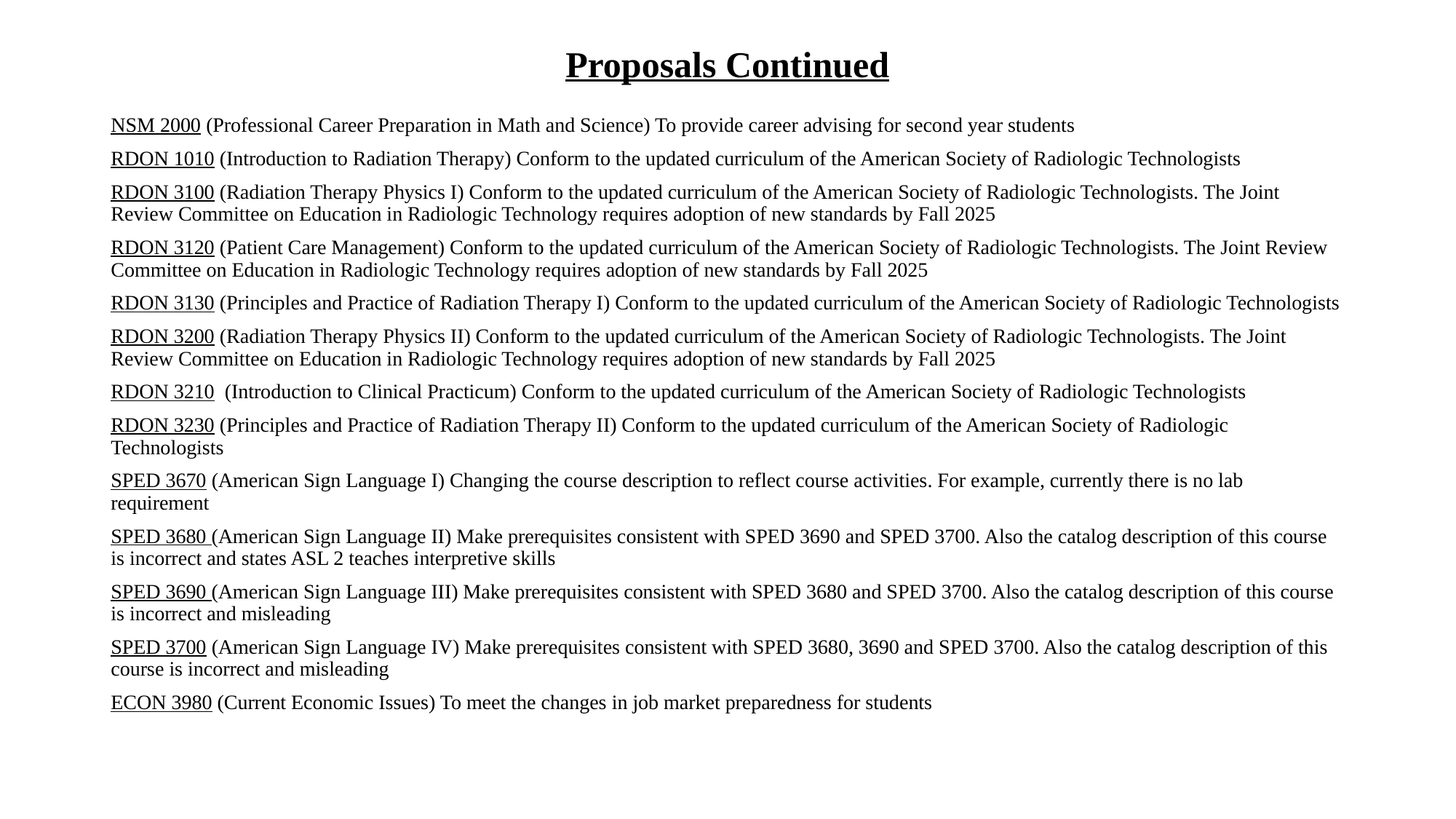

# Proposals Continued
NSM 2000 (Professional Career Preparation in Math and Science) To provide career advising for second year students
RDON 1010 (Introduction to Radiation Therapy) Conform to the updated curriculum of the American Society of Radiologic Technologists
RDON 3100 (Radiation Therapy Physics I) Conform to the updated curriculum of the American Society of Radiologic Technologists. The Joint Review Committee on Education in Radiologic Technology requires adoption of new standards by Fall 2025
RDON 3120 (Patient Care Management) Conform to the updated curriculum of the American Society of Radiologic Technologists. The Joint Review Committee on Education in Radiologic Technology requires adoption of new standards by Fall 2025
RDON 3130 (Principles and Practice of Radiation Therapy I) Conform to the updated curriculum of the American Society of Radiologic Technologists
RDON 3200 (Radiation Therapy Physics II) Conform to the updated curriculum of the American Society of Radiologic Technologists. The Joint Review Committee on Education in Radiologic Technology requires adoption of new standards by Fall 2025
RDON 3210  (Introduction to Clinical Practicum) Conform to the updated curriculum of the American Society of Radiologic Technologists
RDON 3230 (Principles and Practice of Radiation Therapy II) Conform to the updated curriculum of the American Society of Radiologic Technologists
SPED 3670 (American Sign Language I) Changing the course description to reflect course activities. For example, currently there is no lab requirement
SPED 3680 (American Sign Language II) Make prerequisites consistent with SPED 3690 and SPED 3700. Also the catalog description of this course is incorrect and states ASL 2 teaches interpretive skills
SPED 3690 (American Sign Language III) Make prerequisites consistent with SPED 3680 and SPED 3700. Also the catalog description of this course is incorrect and misleading
SPED 3700 (American Sign Language IV) Make prerequisites consistent with SPED 3680, 3690 and SPED 3700. Also the catalog description of this course is incorrect and misleading
ECON 3980 (Current Economic Issues) To meet the changes in job market preparedness for students